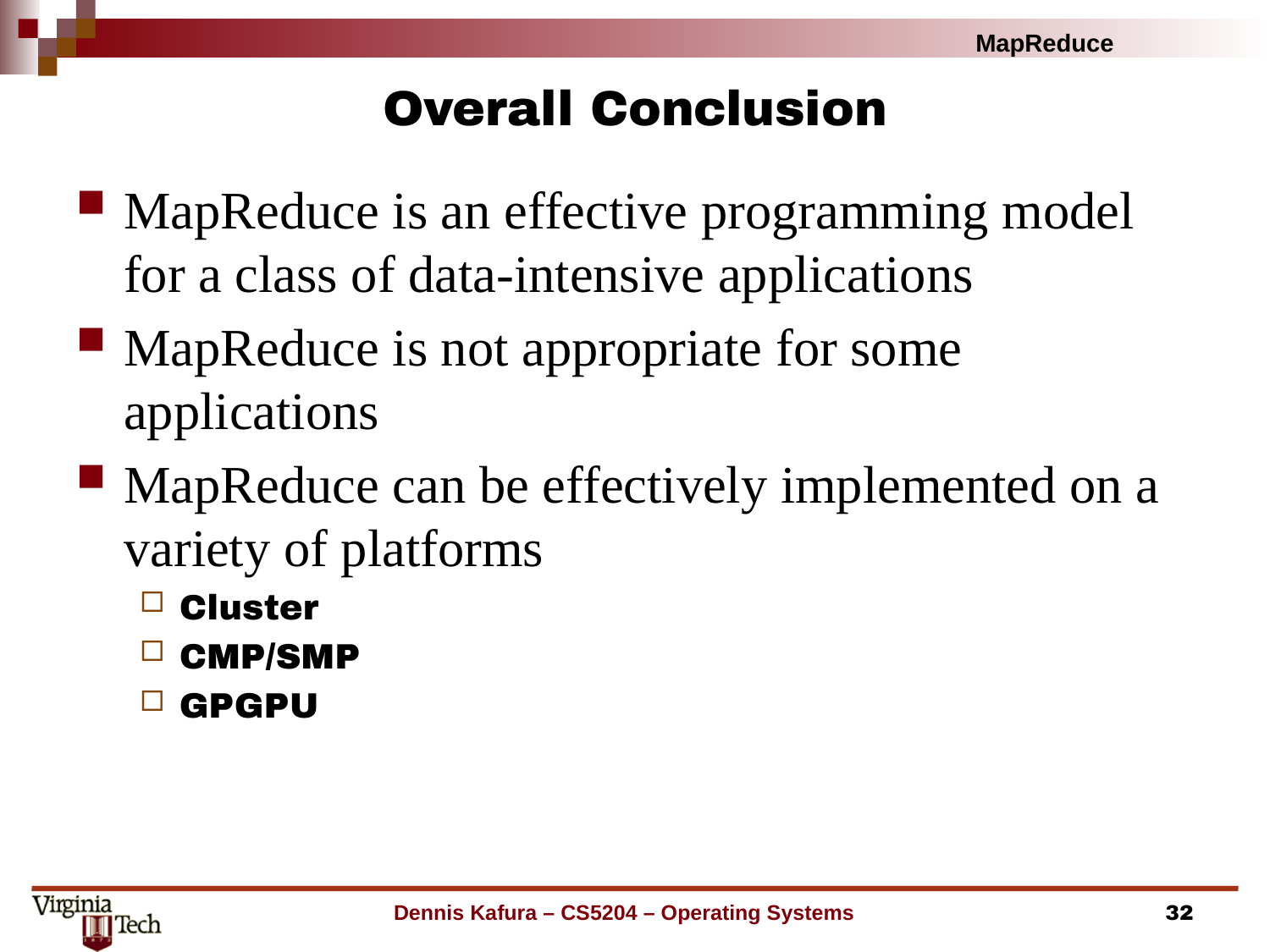

# Overall Conclusion
MapReduce is an effective programming model for a class of data-intensive applications
MapReduce is not appropriate for some applications
MapReduce can be effectively implemented on a variety of platforms
Cluster
CMP/SMP
GPGPU
Dennis Kafura – CS5204 – Operating Systems
32